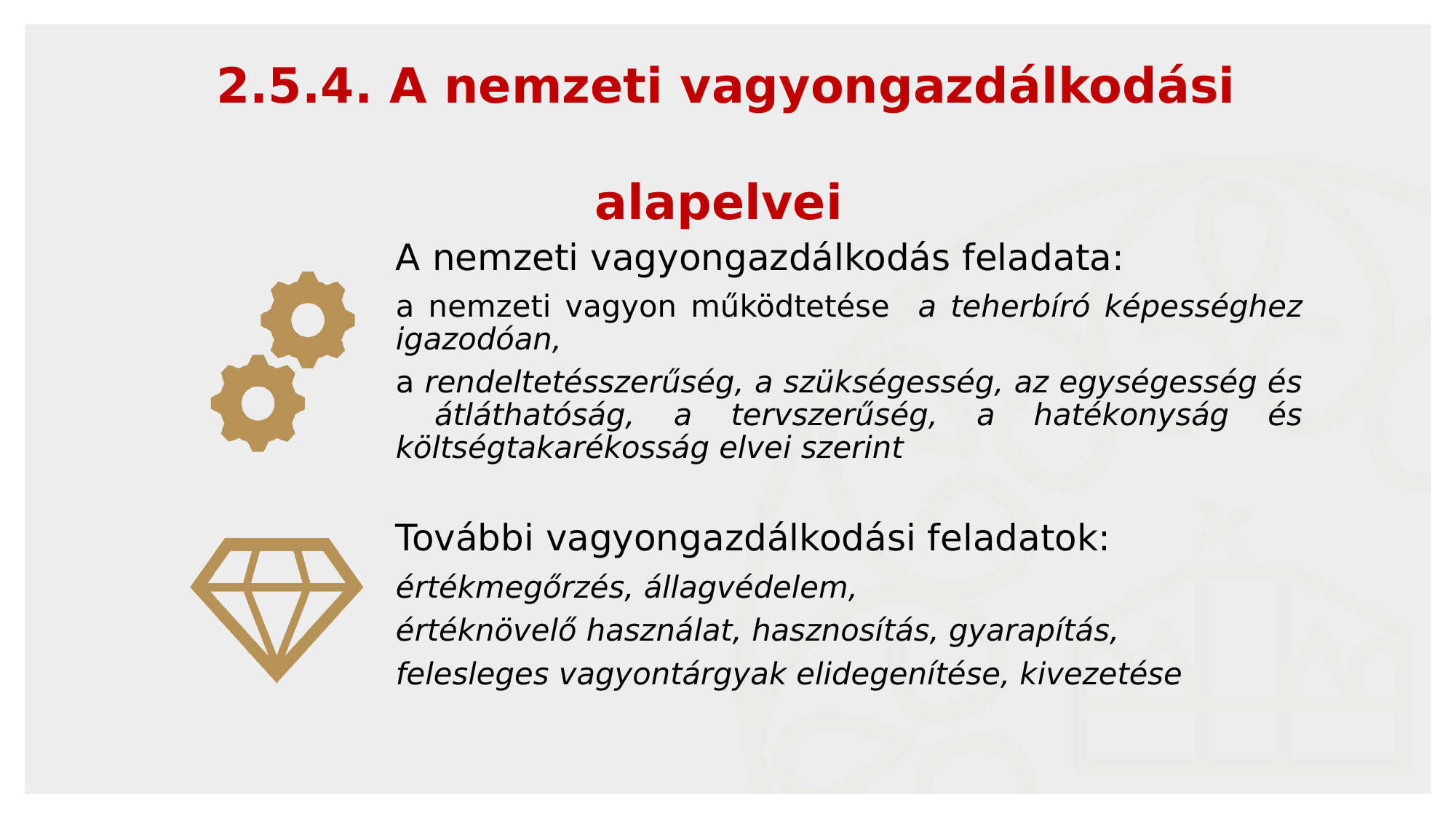

25
 2.5.4. A nemzeti vagyongazdálkodási
alapelvei

A nemzeti vagyongazdálkodás feladata:
a nemzeti vagyon működtetése  a teherbíró képességhez igazodóan,
a rendeltetésszerűség, a szükségesség, az egységesség és  átláthatóság, a tervszerűség, a hatékonyság és költségtakarékosság elvei szerint
További vagyongazdálkodási feladatok:
értékmegőrzés, állagvédelem,
értéknövelő használat, hasznosítás, gyarapítás,
felesleges vagyontárgyak elidegenítése, kivezetése